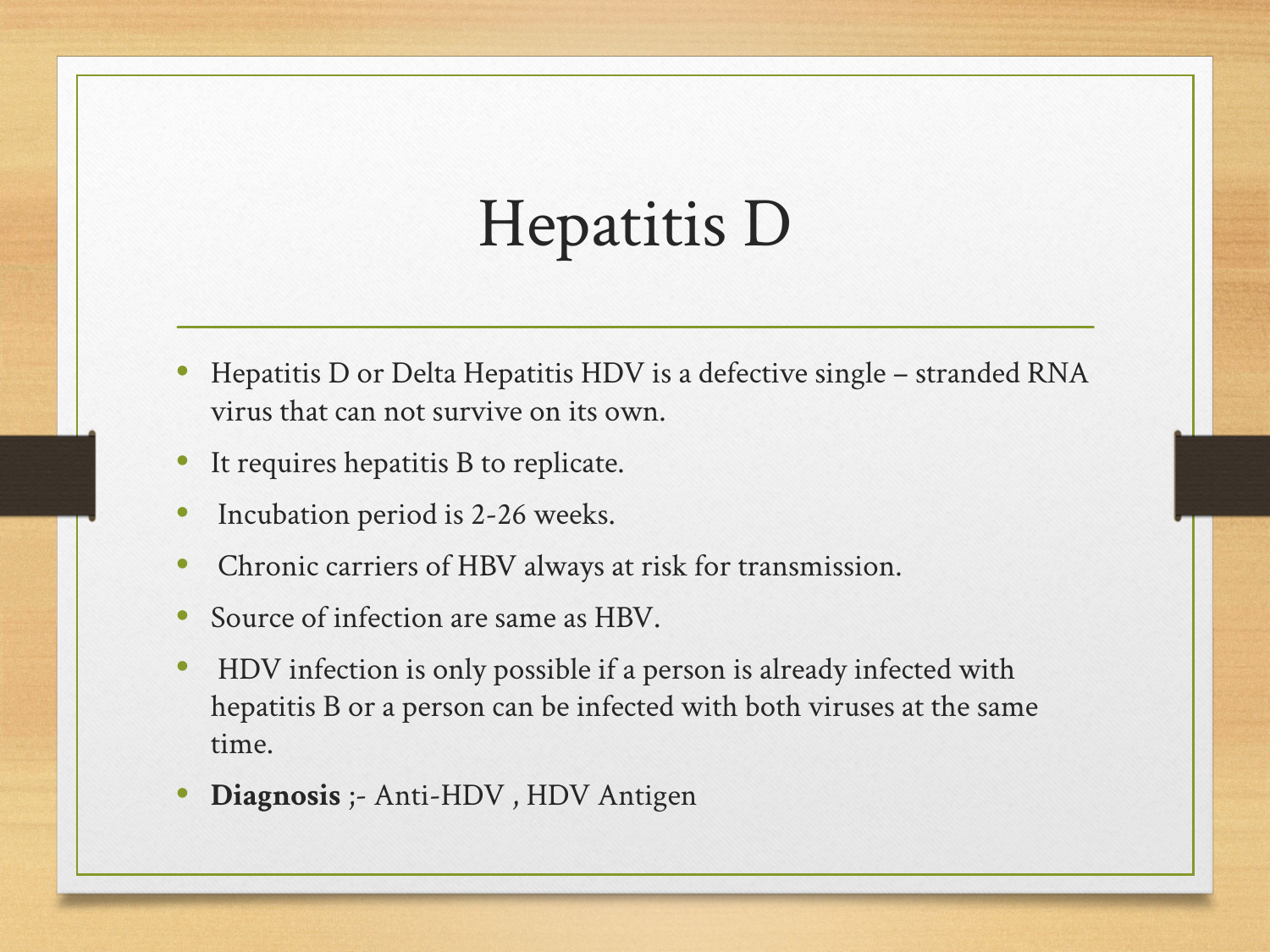

# Hepatitis D
Hepatitis D or Delta Hepatitis HDV is a defective single – stranded RNA virus that can not survive on its own.
It requires hepatitis B to replicate.
 Incubation period is 2-26 weeks.
 Chronic carriers of HBV always at risk for transmission.
Source of infection are same as HBV.
 HDV infection is only possible if a person is already infected with hepatitis B or a person can be infected with both viruses at the same time.
Diagnosis ;- Anti-HDV , HDV Antigen